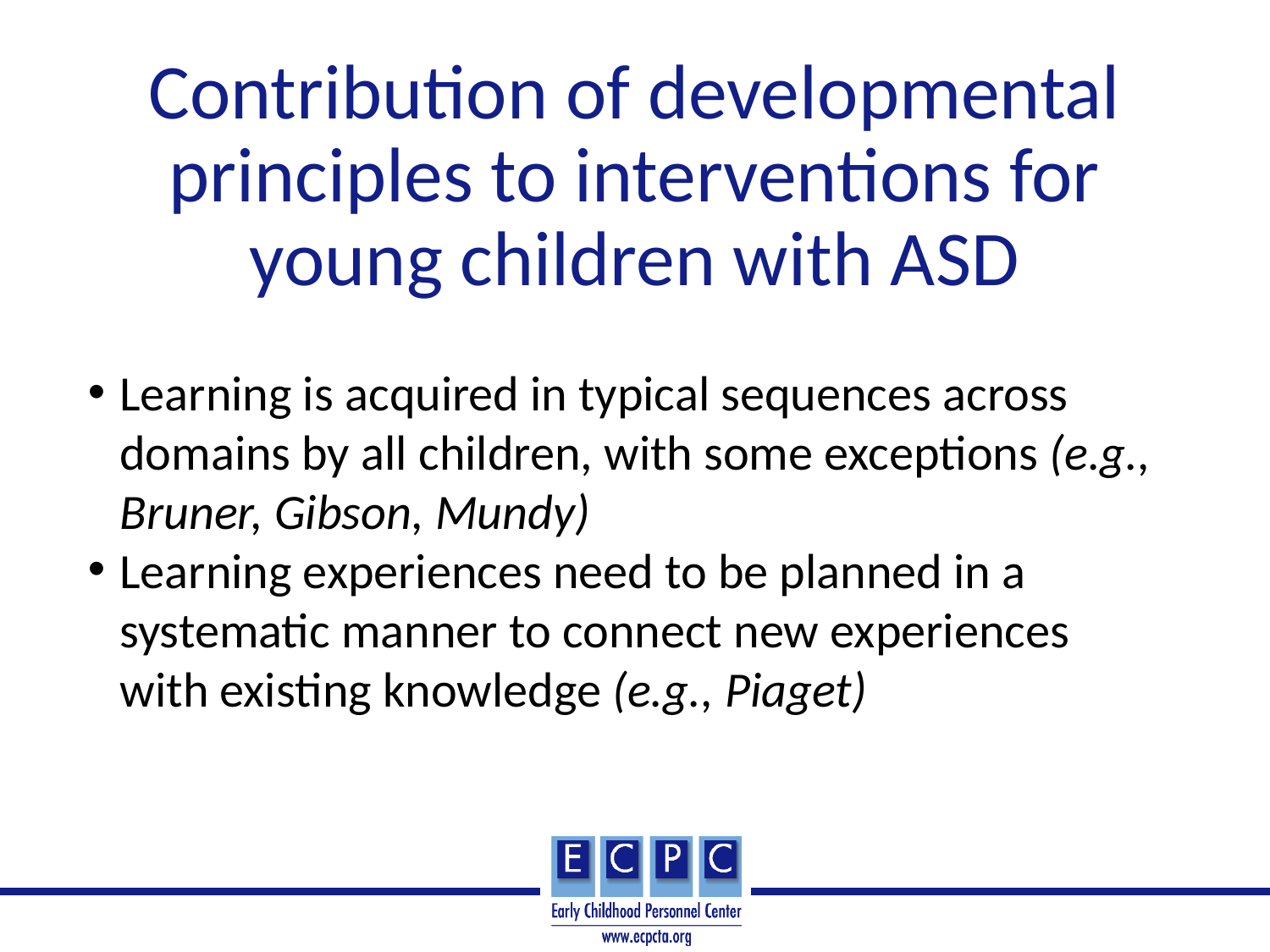

# Contribution of developmental principles to interventions for young children with ASD
Learning is acquired in typical sequences across domains by all children, with some exceptions (e.g., Bruner, Gibson, Mundy)
Learning experiences need to be planned in a systematic manner to connect new experiences with existing knowledge (e.g., Piaget)